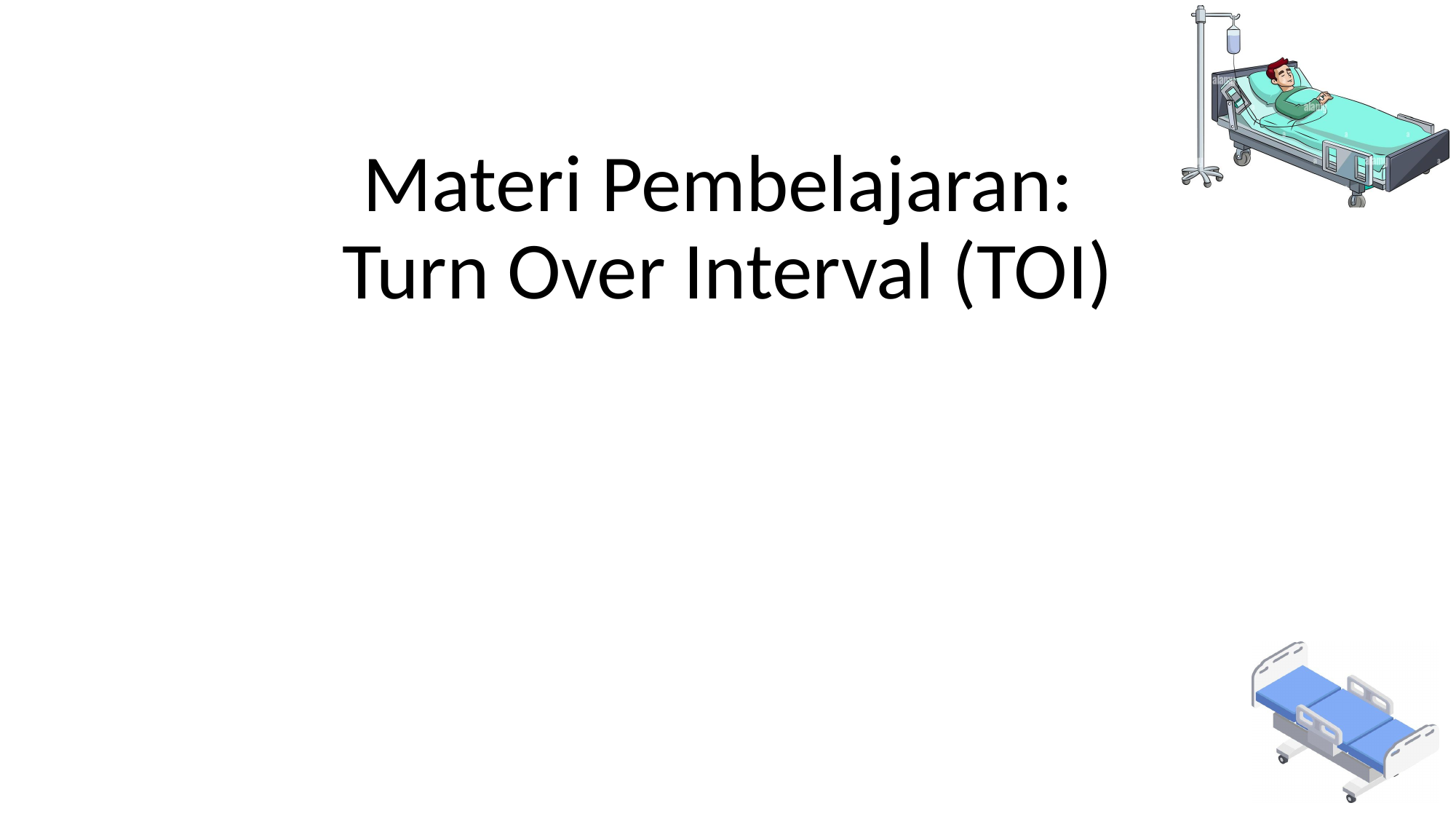

# Materi Pembelajaran: Turn Over Interval (TOI)